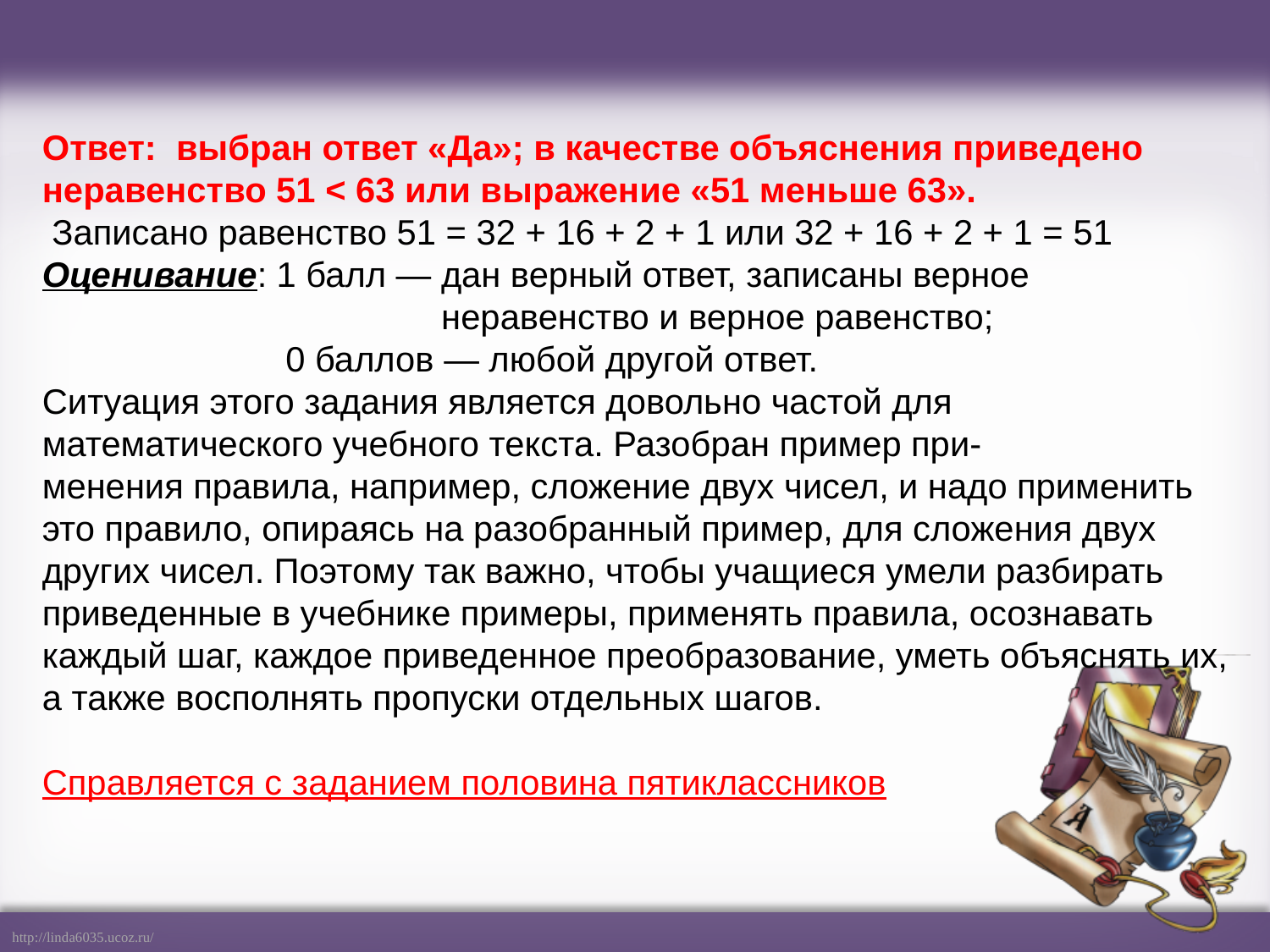

Ответ:  выбран ответ «Да»; в качестве объяснения приведено неравенство 51 < 63 или выражение «51 меньше 63».
 Записано равенство 51 = 32 + 16 + 2 + 1 или 32 + 16 + 2 + 1 = 51
Оценивание: 1 балл — дан верный ответ, записаны верное
                                         неравенство и верное равенство;
                         0 баллов — любой другой ответ.
Ситуация этого задания является довольно частой для математического учебного текста. Разобран пример при-
менения правила, например, сложение двух чисел, и надо применить это правило, опираясь на разобранный пример, для сложения двух других чисел. Поэтому так важно, чтобы учащиеся умели разбирать приведенные в учебнике примеры, применять правила, осознавать каждый шаг, каждое приведенное преобразование, уметь объяснять их, а также восполнять пропуски отдельных шагов.

Справляется с заданием половина пятиклассников